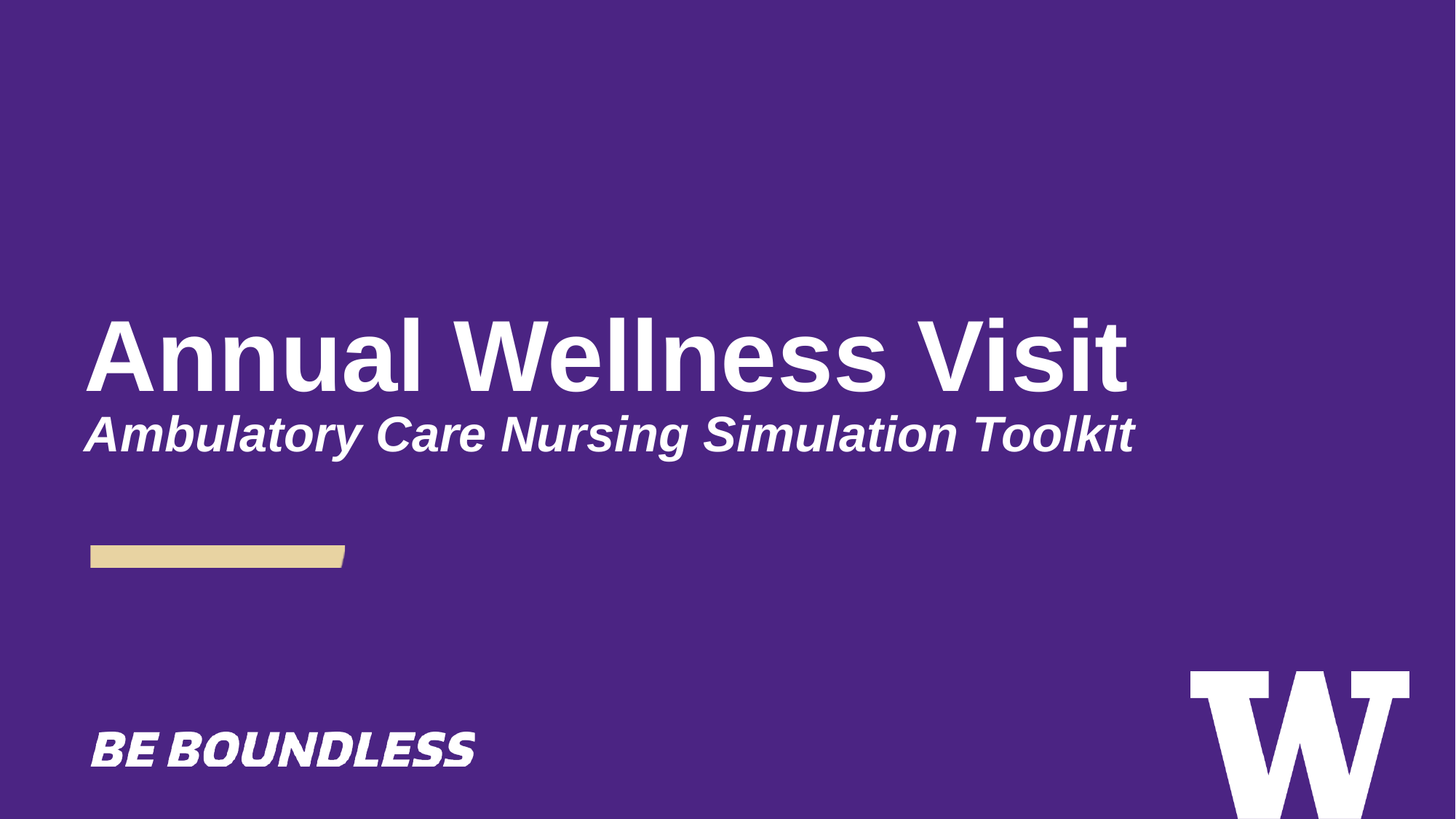

# Annual Wellness Visit Ambulatory Care Nursing Simulation Toolkit